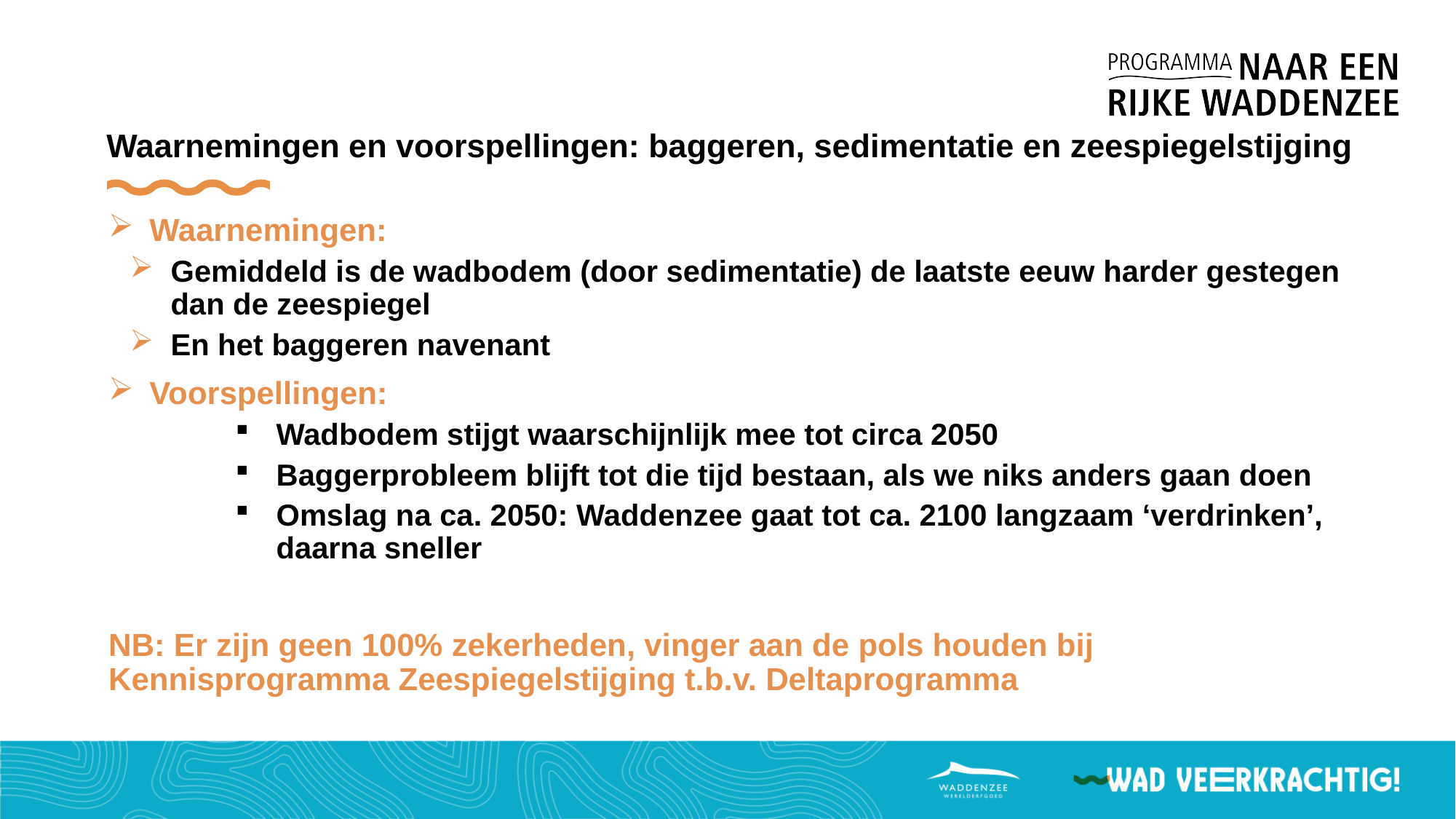

# Waarnemingen en voorspellingen: baggeren, sedimentatie en zeespiegelstijging
Waarnemingen:
Gemiddeld is de wadbodem (door sedimentatie) de laatste eeuw harder gestegen dan de zeespiegel
En het baggeren navenant
Voorspellingen:
Wadbodem stijgt waarschijnlijk mee tot circa 2050
Baggerprobleem blijft tot die tijd bestaan, als we niks anders gaan doen
Omslag na ca. 2050: Waddenzee gaat tot ca. 2100 langzaam ‘verdrinken’, daarna sneller

NB: Er zijn geen 100% zekerheden, vinger aan de pols houden bij Kennisprogramma Zeespiegelstijging t.b.v. Deltaprogramma